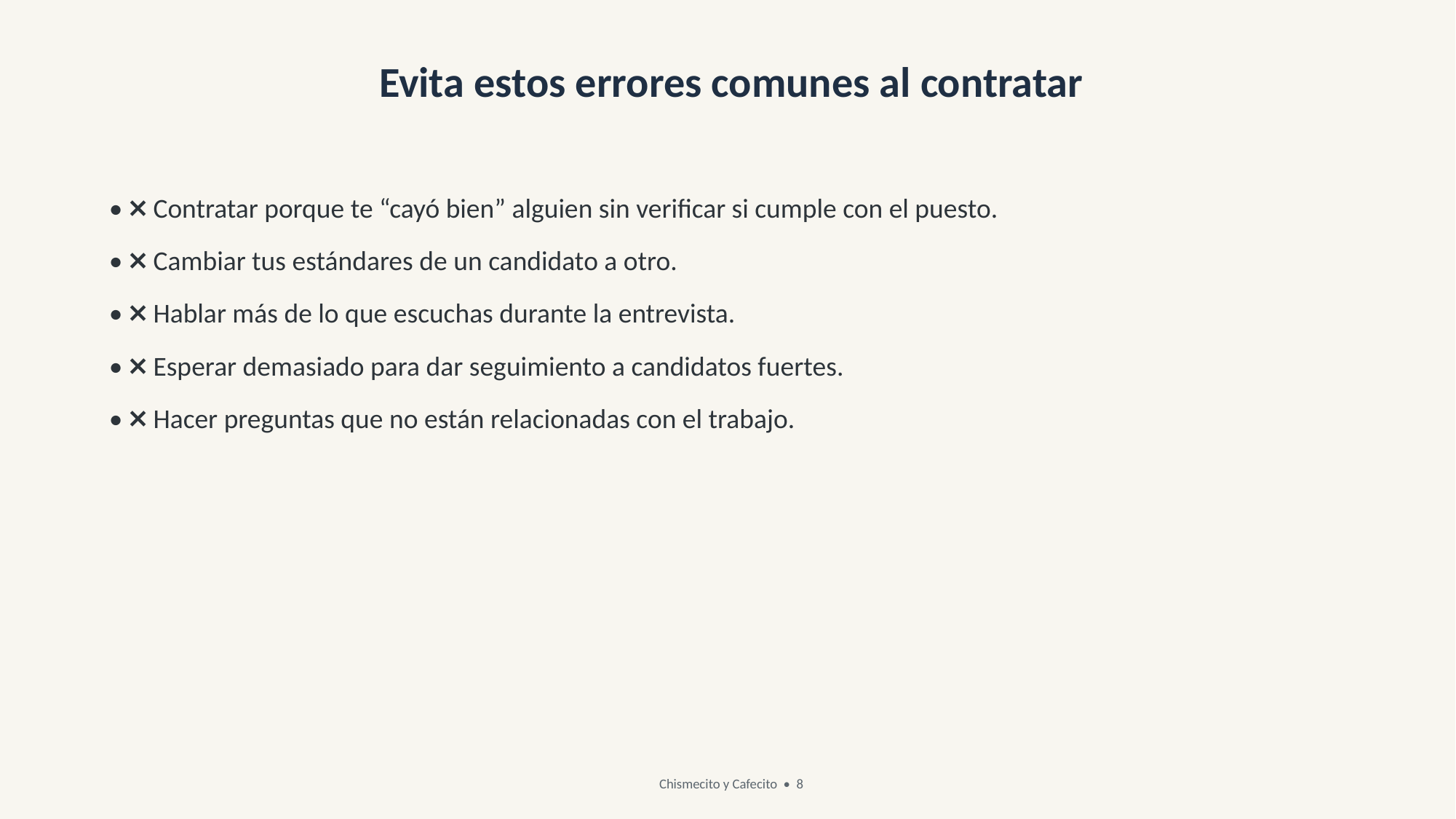

Evita estos errores comunes al contratar
• ❌ Contratar porque te “cayó bien” alguien sin verificar si cumple con el puesto.
• ❌ Cambiar tus estándares de un candidato a otro.
• ❌ Hablar más de lo que escuchas durante la entrevista.
• ❌ Esperar demasiado para dar seguimiento a candidatos fuertes.
• ❌ Hacer preguntas que no están relacionadas con el trabajo.
Chismecito y Cafecito  •  8